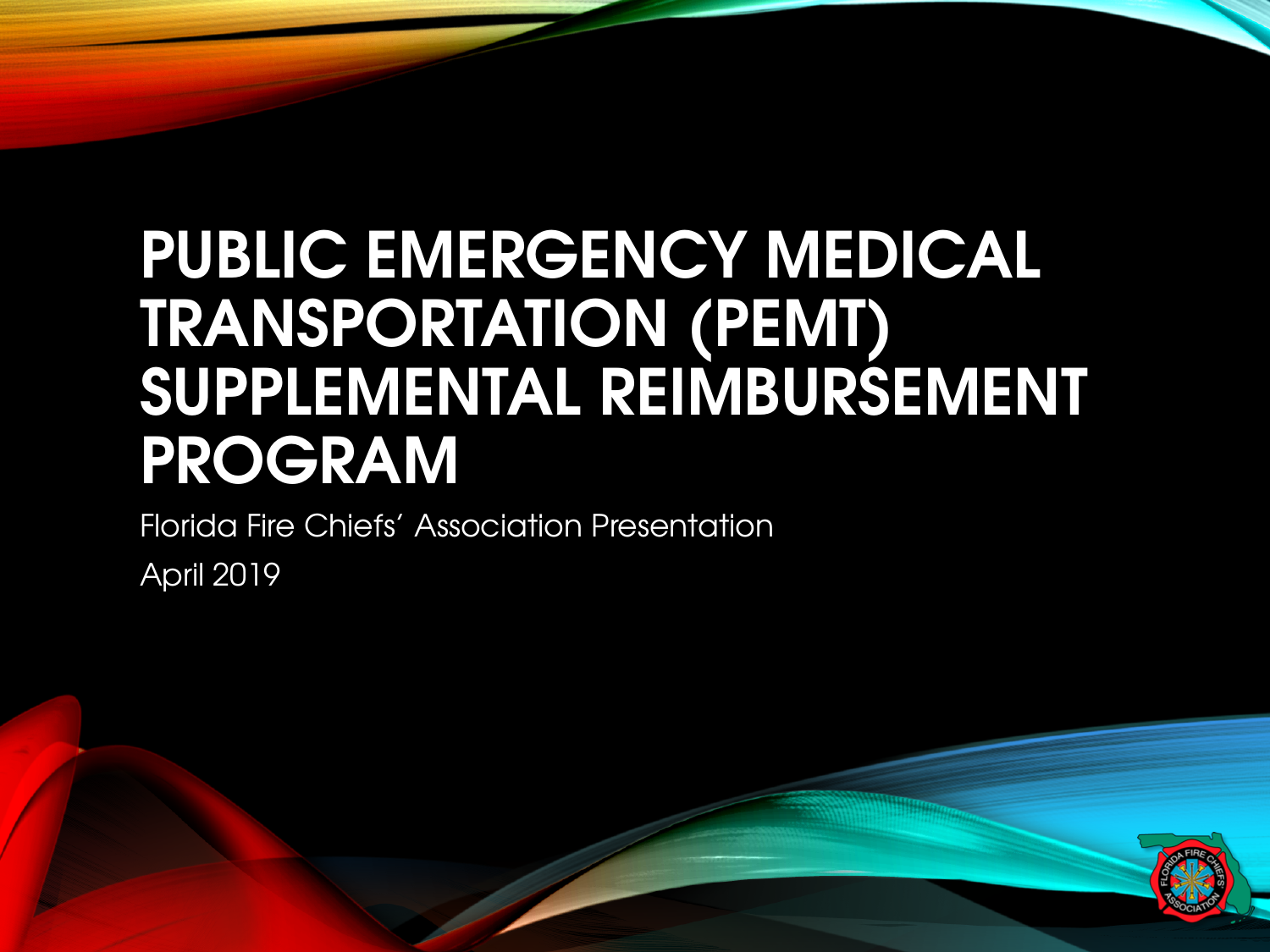

# Public Emergency Medical Transportation (PEMT) Supplemental Reimbursement Program
Florida Fire Chiefs’ Association Presentation
April 2019